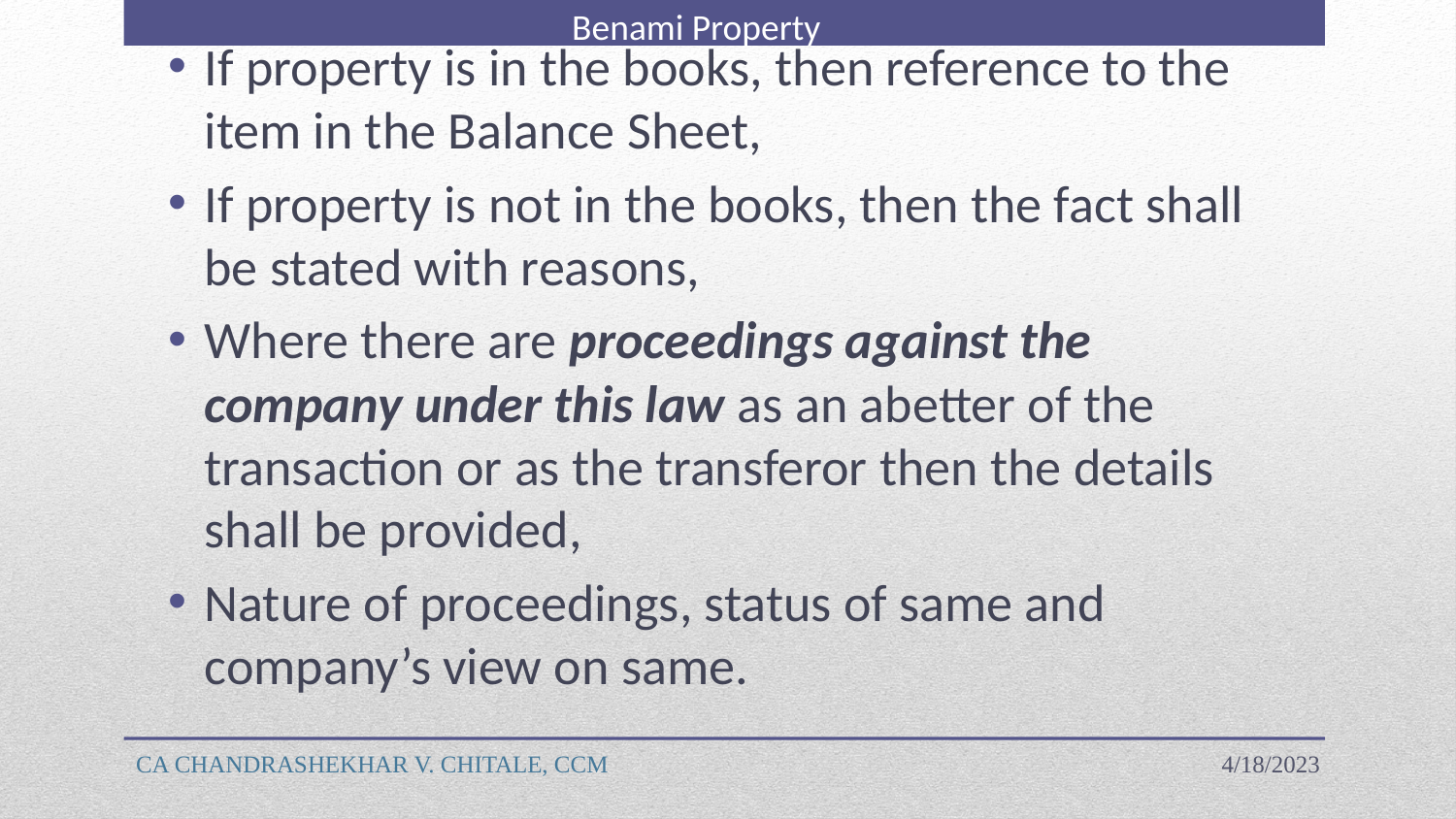

Benami Property
If property is in the books, then reference to the item in the Balance Sheet,
If property is not in the books, then the fact shall be stated with reasons,
Where there are proceedings against the company under this law as an abetter of the transaction or as the transferor then the details shall be provided,
Nature of proceedings, status of same and company’s view on same.

CA CHANDRASHEKHAR V. CHITALE, CCM
4/18/2023